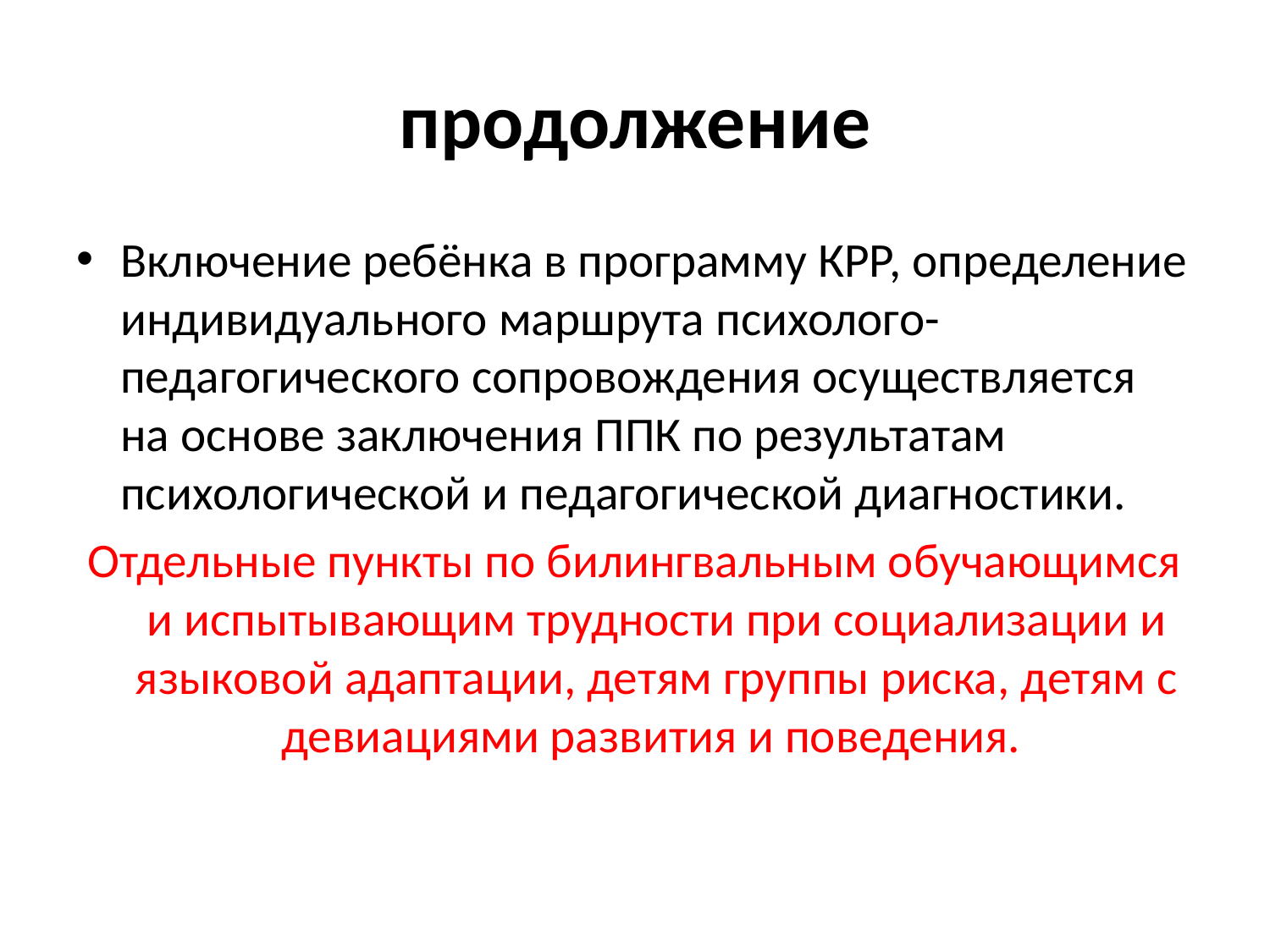

# продолжение
Включение ребёнка в программу КРР, определение индивидуального маршрута психолого-педагогического сопровождения осуществляется на основе заключения ППК по результатам психологической и педагогической диагностики.
Отдельные пункты по билингвальным обучающимся и испытывающим трудности при социализации и языковой адаптации, детям группы риска, детям с девиациями развития и поведения.